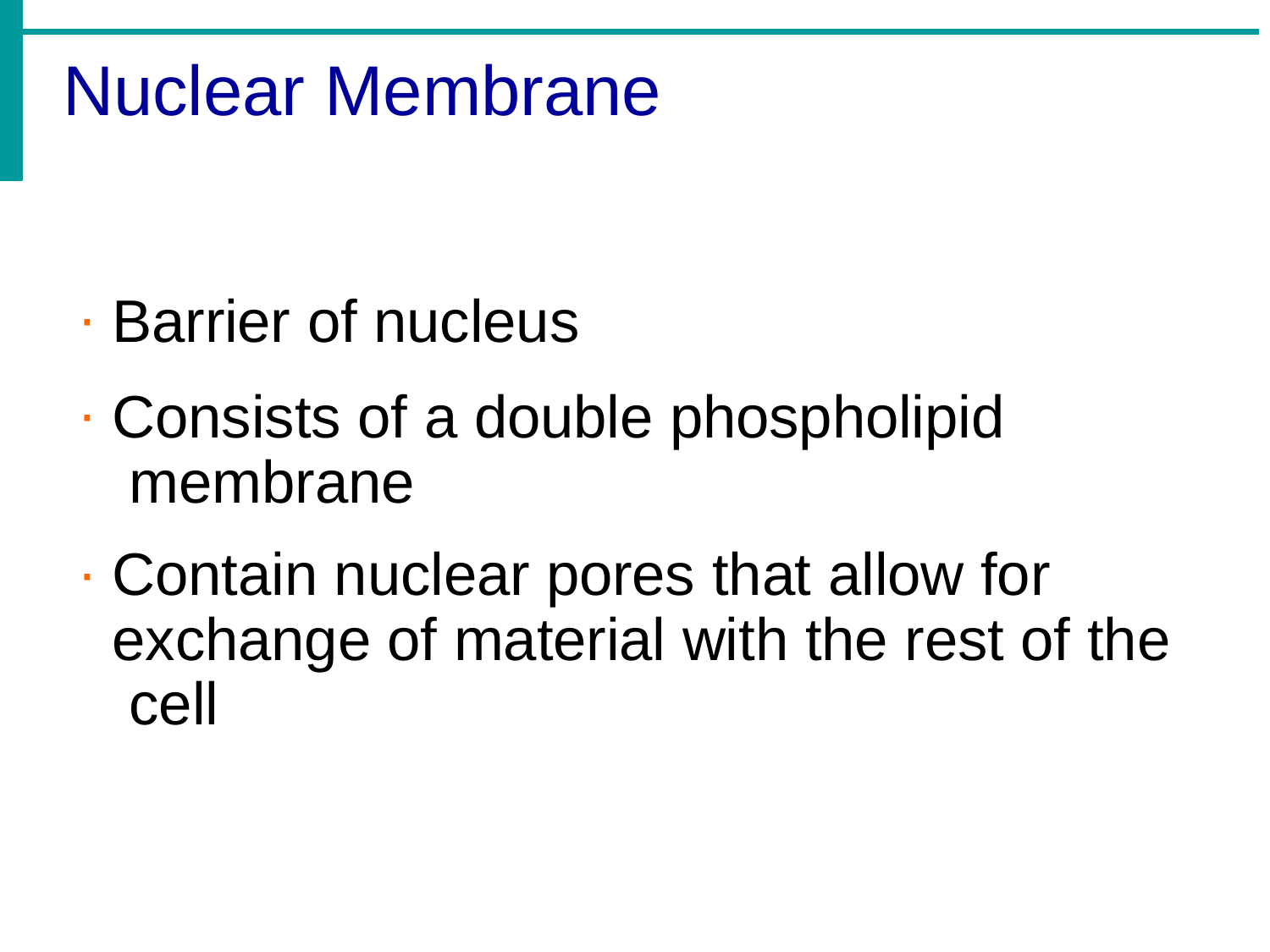

# Nuclear Membrane
Barrier of nucleus
Consists of a double phospholipid  membrane
Contain nuclear pores that allow for  exchange of material with the rest of the  cell